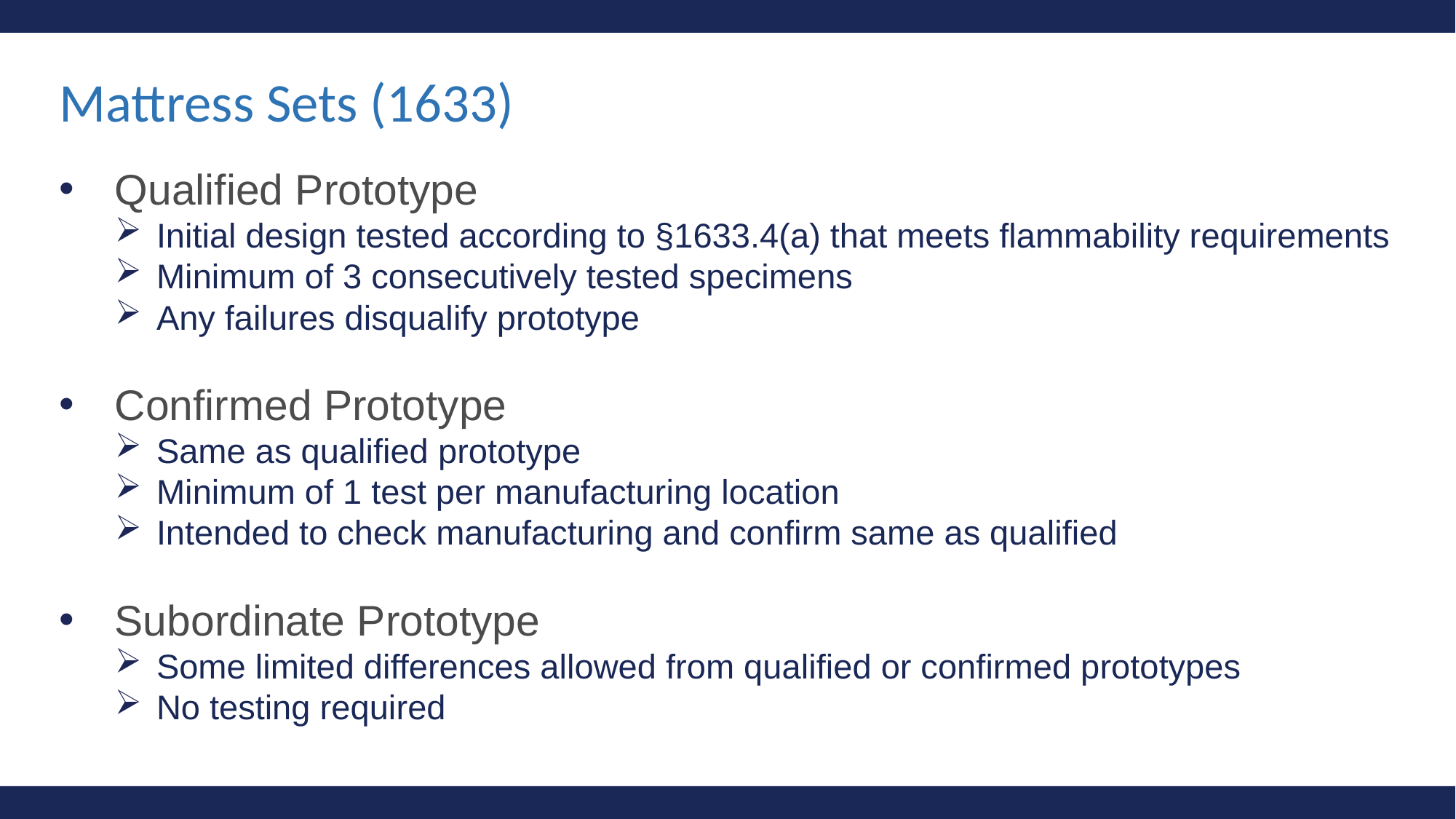

# Mattress Sets (1633)
Qualified Prototype
Initial design tested according to §1633.4(a) that meets flammability requirements
Minimum of 3 consecutively tested specimens
Any failures disqualify prototype

Confirmed Prototype
Same as qualified prototype
Minimum of 1 test per manufacturing location
Intended to check manufacturing and confirm same as qualified

Subordinate Prototype
Some limited differences allowed from qualified or confirmed prototypes
No testing required